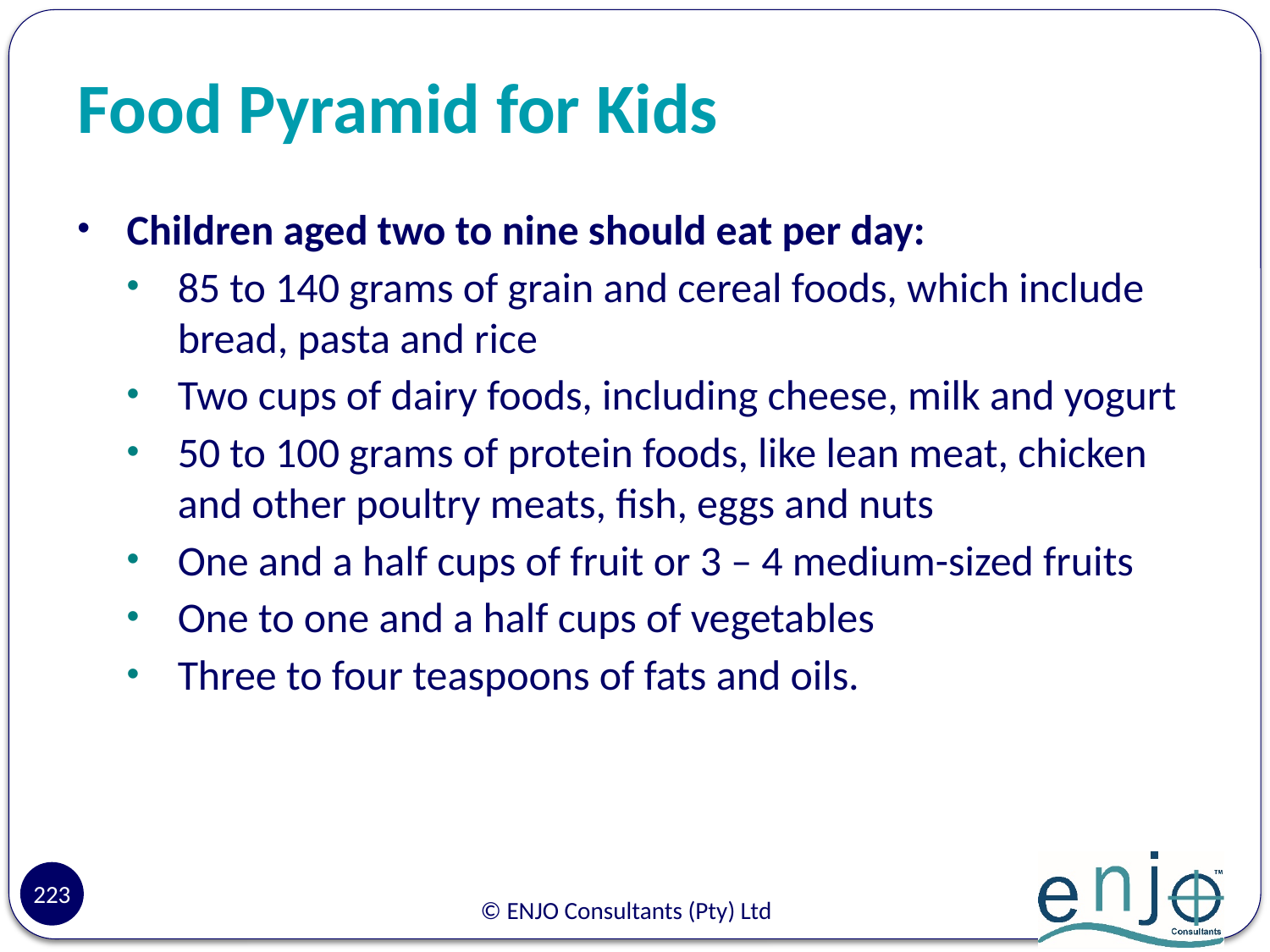

# Food Pyramid for Kids
Children aged two to nine should eat per day:
85 to 140 grams of grain and cereal foods, which include bread, pasta and rice
Two cups of dairy foods, including cheese, milk and yogurt
50 to 100 grams of protein foods, like lean meat, chicken and other poultry meats, fish, eggs and nuts
One and a half cups of fruit or 3 – 4 medium-sized fruits
One to one and a half cups of vegetables
Three to four teaspoons of fats and oils.

223
© ENJO Consultants (Pty) Ltd